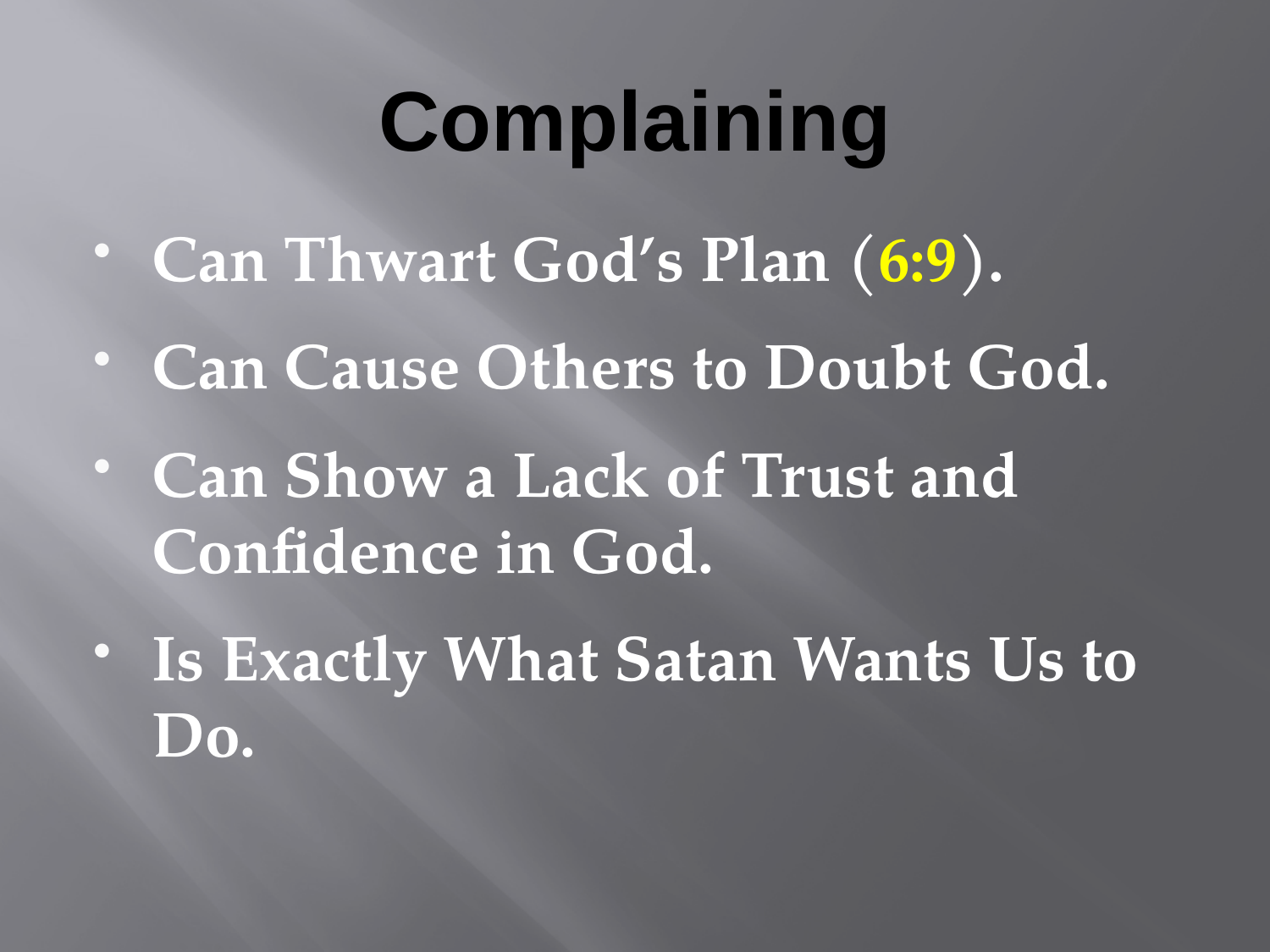

# Complaining
Can Thwart God’s Plan (6:9).
Can Cause Others to Doubt God.
Can Show a Lack of Trust and Confidence in God.
Is Exactly What Satan Wants Us to Do.